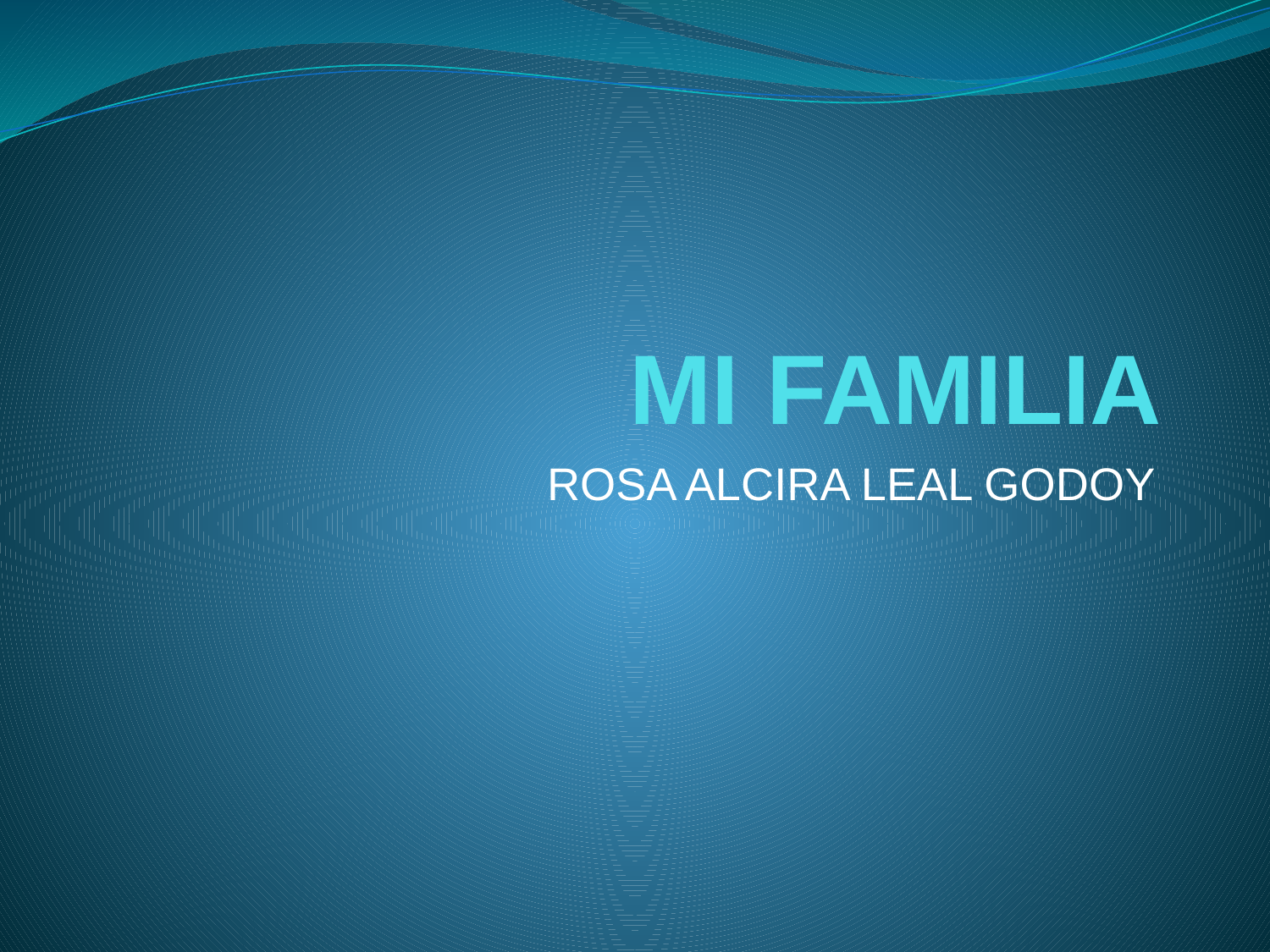

# MI FAMILIA
ROSA ALCIRA LEAL GODOY